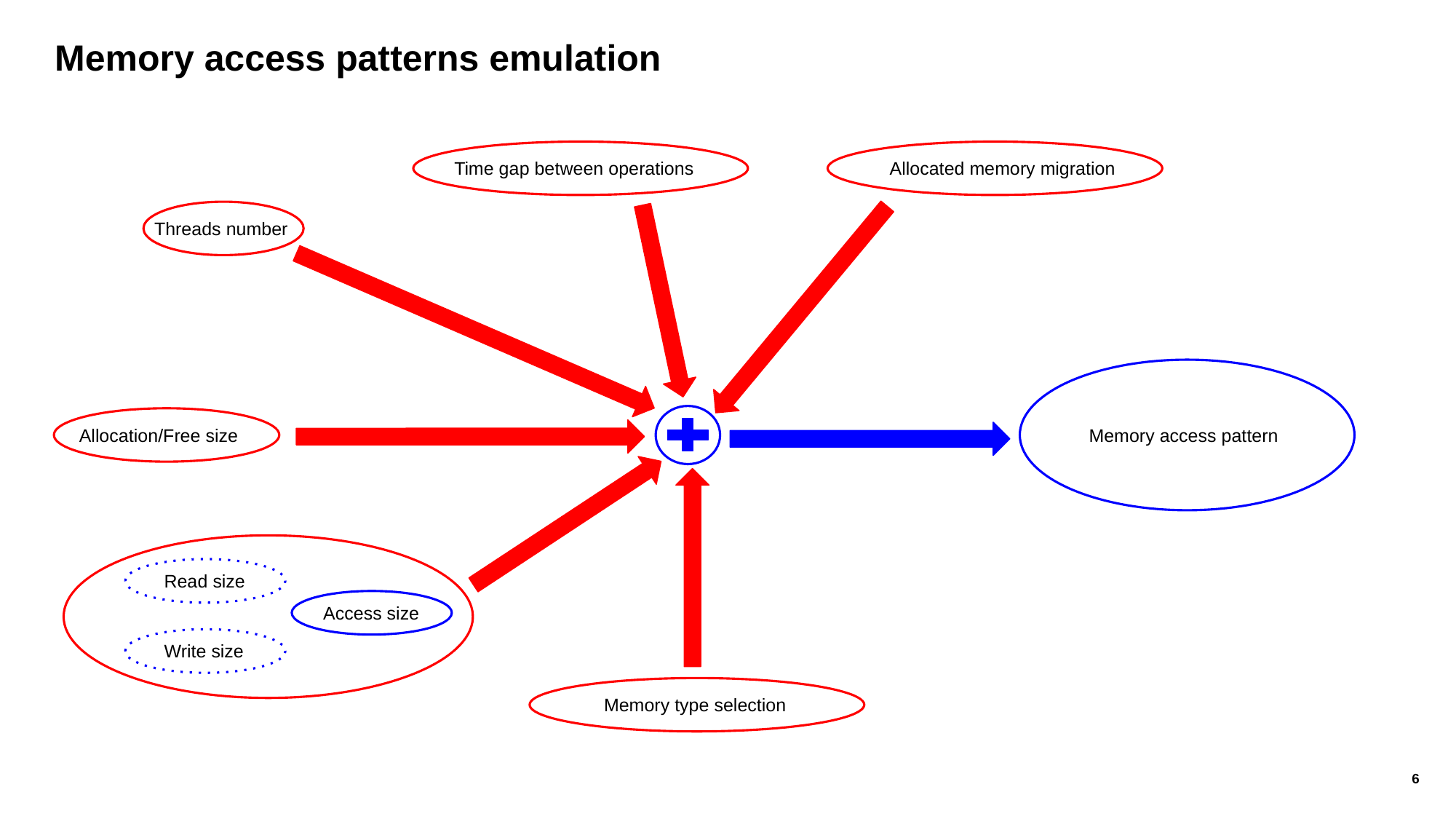

Memory access patterns emulation

Time gap between operations
Allocated memory migration

Threads number

Allocation/Free size

Memory access pattern

Read size

Access size

Write size

Memory type selection
6